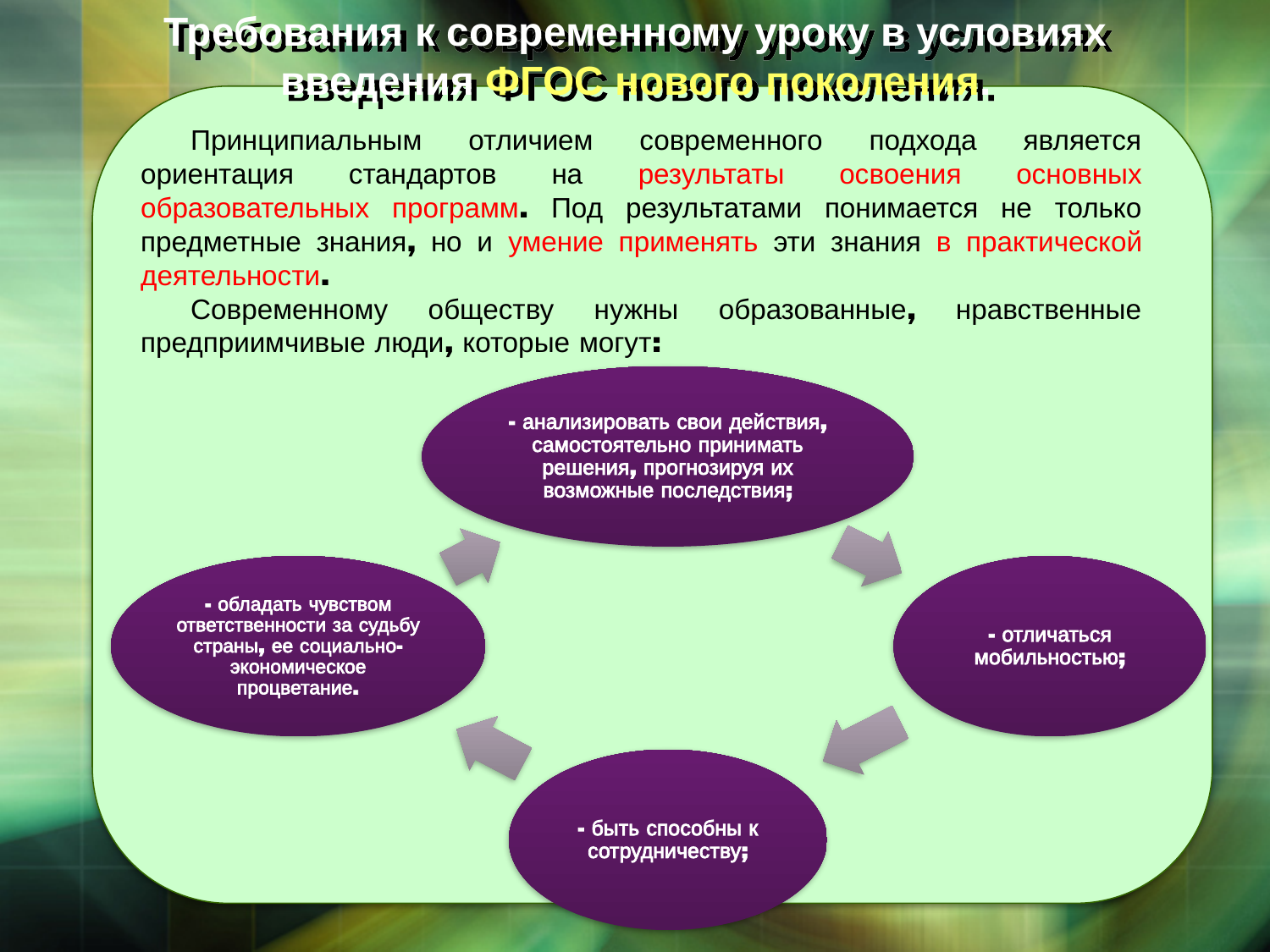

# Требования к современному уроку в условиях введения ФГОС нового поколения.

Принципиальным отличием современного подхода является ориентация стандартов на результаты освоения основных образовательных программ. Под результатами понимается не только предметные знания, но и умение применять эти знания в практической деятельности.
Современному обществу нужны образованные, нравственные предприимчивые люди, которые могут:

- анализировать свои действия, самостоятельно принимать решения, прогнозируя их возможные последствия;

- отличаться мобильностью;

- быть способны к сотрудничеству;

- обладать чувством ответственности за судьбу страны, ее социально-экономическое процветание.